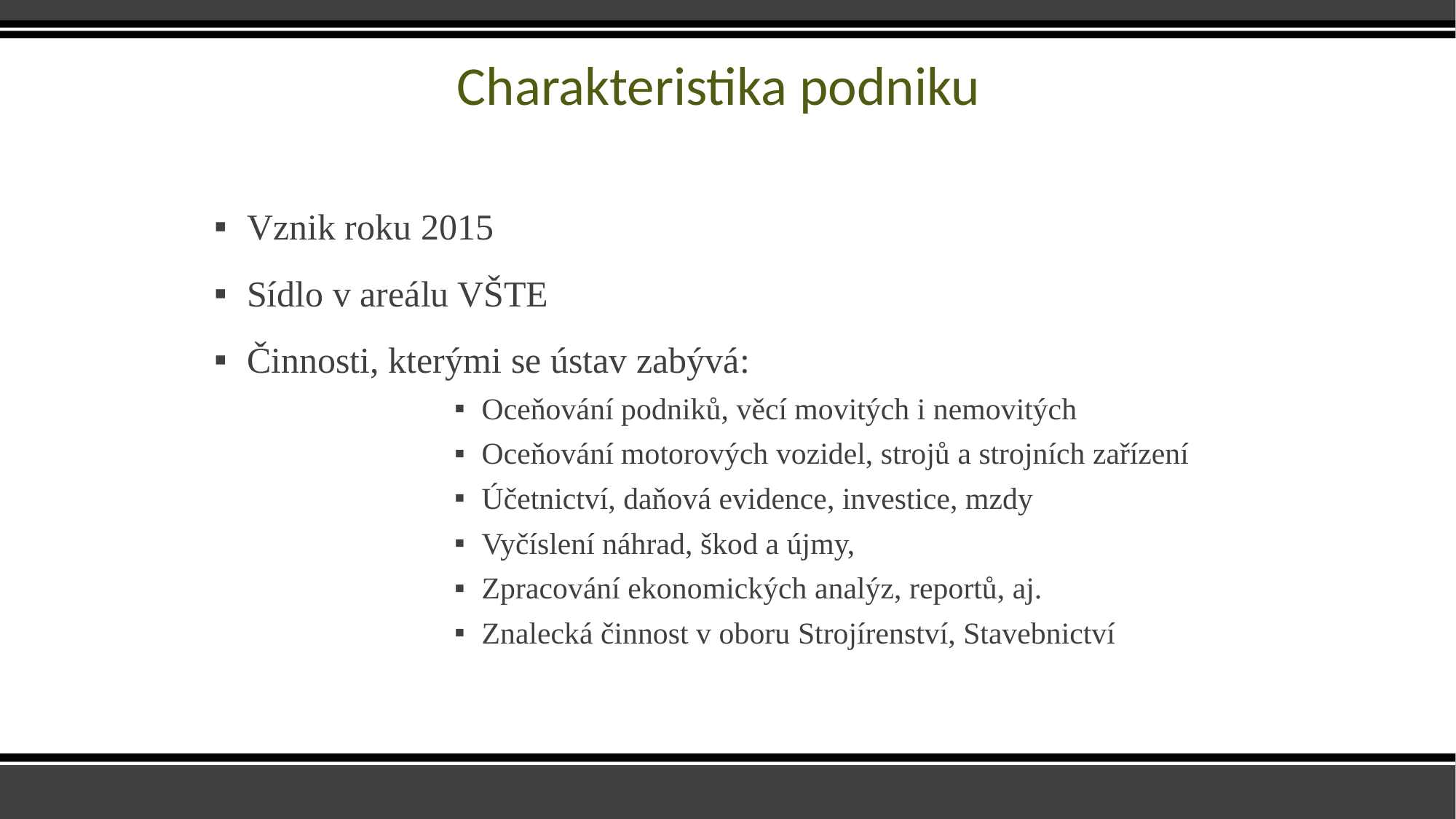

# Charakteristika podniku
Vznik roku 2015
Sídlo v areálu VŠTE
Činnosti, kterými se ústav zabývá:
Oceňování podniků, věcí movitých i nemovitých
Oceňování motorových vozidel, strojů a strojních zařízení
Účetnictví, daňová evidence, investice, mzdy
Vyčíslení náhrad, škod a újmy,
Zpracování ekonomických analýz, reportů, aj.
Znalecká činnost v oboru Strojírenství, Stavebnictví